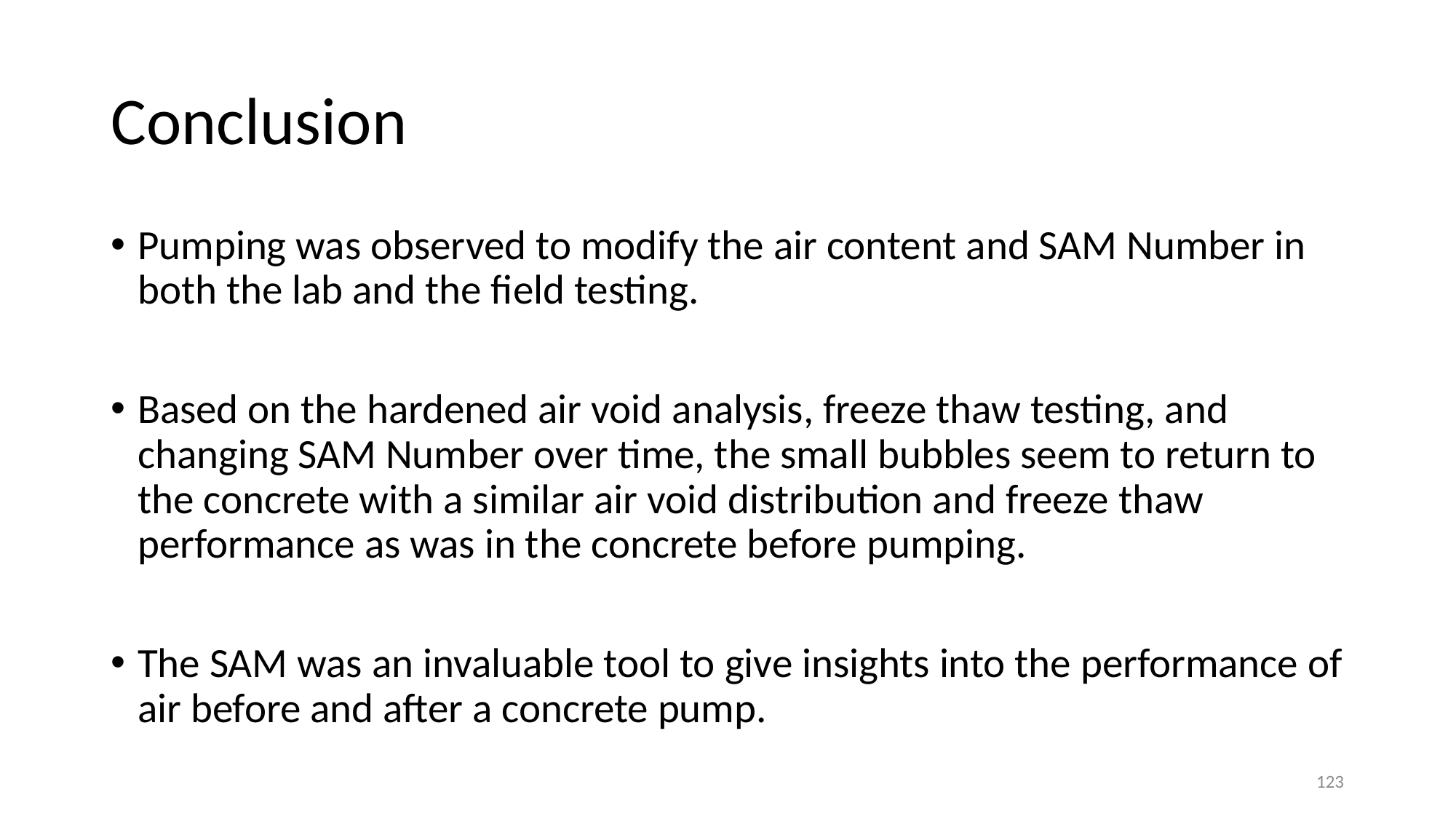

# Conclusion
Pumping was observed to modify the air content and SAM Number in both the lab and the field testing.

Based on the hardened air void analysis, freeze thaw testing, and changing SAM Number over time, the small bubbles seem to return to the concrete with a similar air void distribution and freeze thaw performance as was in the concrete before pumping.

The SAM was an invaluable tool to give insights into the performance of air before and after a concrete pump.
123